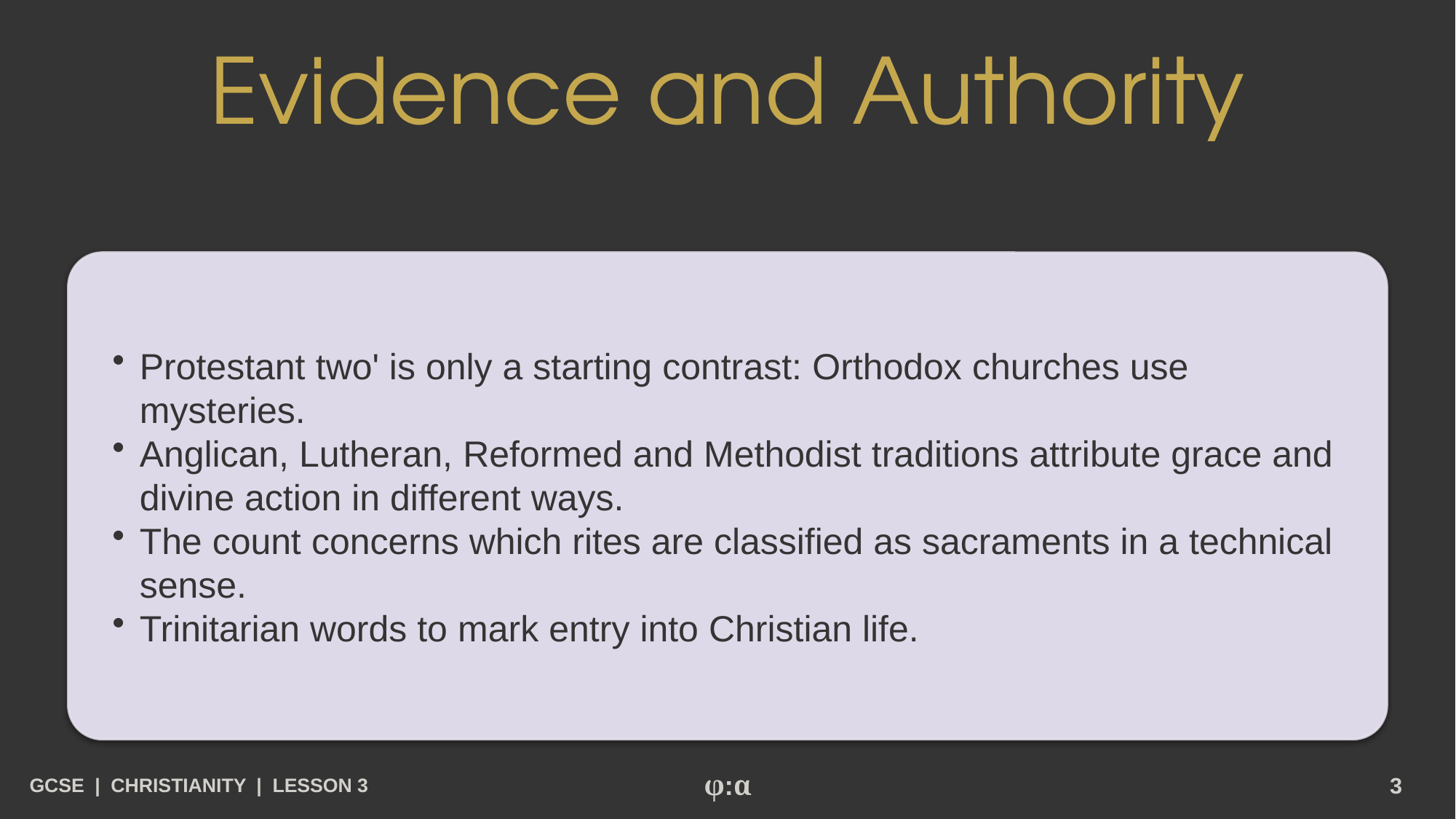

# Evidence and Authority
​Protestant two' is only a starting contrast: Orthodox churches use mysteries.
​Anglican, Lutheran, Reformed and Methodist traditions attribute grace and divine action in different ways.
​The count concerns which rites are classified as sacraments in a technical sense.
​Trinitarian words to mark entry into Christian life.
GCSE  |  CHRISTIANITY  |  LESSON 3
φ:α
3